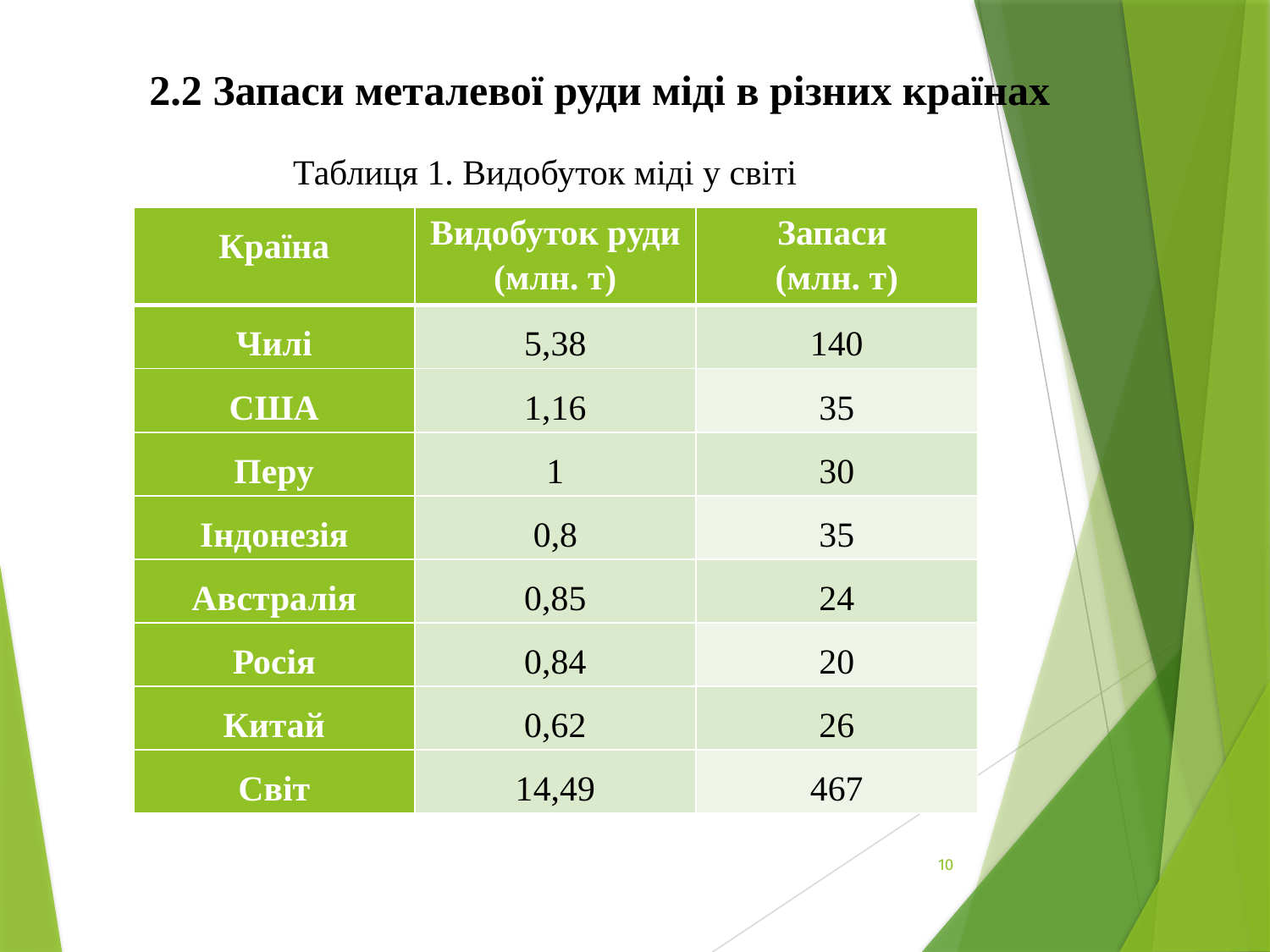

2.2 Запаси металевої руди міді в різних країнах
Таблиця 1. Видобуток міді у світі
| Країна | Видобуток руди (млн. т) | Запаси (млн. т) |
| --- | --- | --- |
| Чилі | 5,38 | 140 |
| США | 1,16 | 35 |
| Перу | 1 | 30 |
| Індонезія | 0,8 | 35 |
| Австралія | 0,85 | 24 |
| Росія | 0,84 | 20 |
| Китай | 0,62 | 26 |
| Світ | 14,49 | 467 |
10